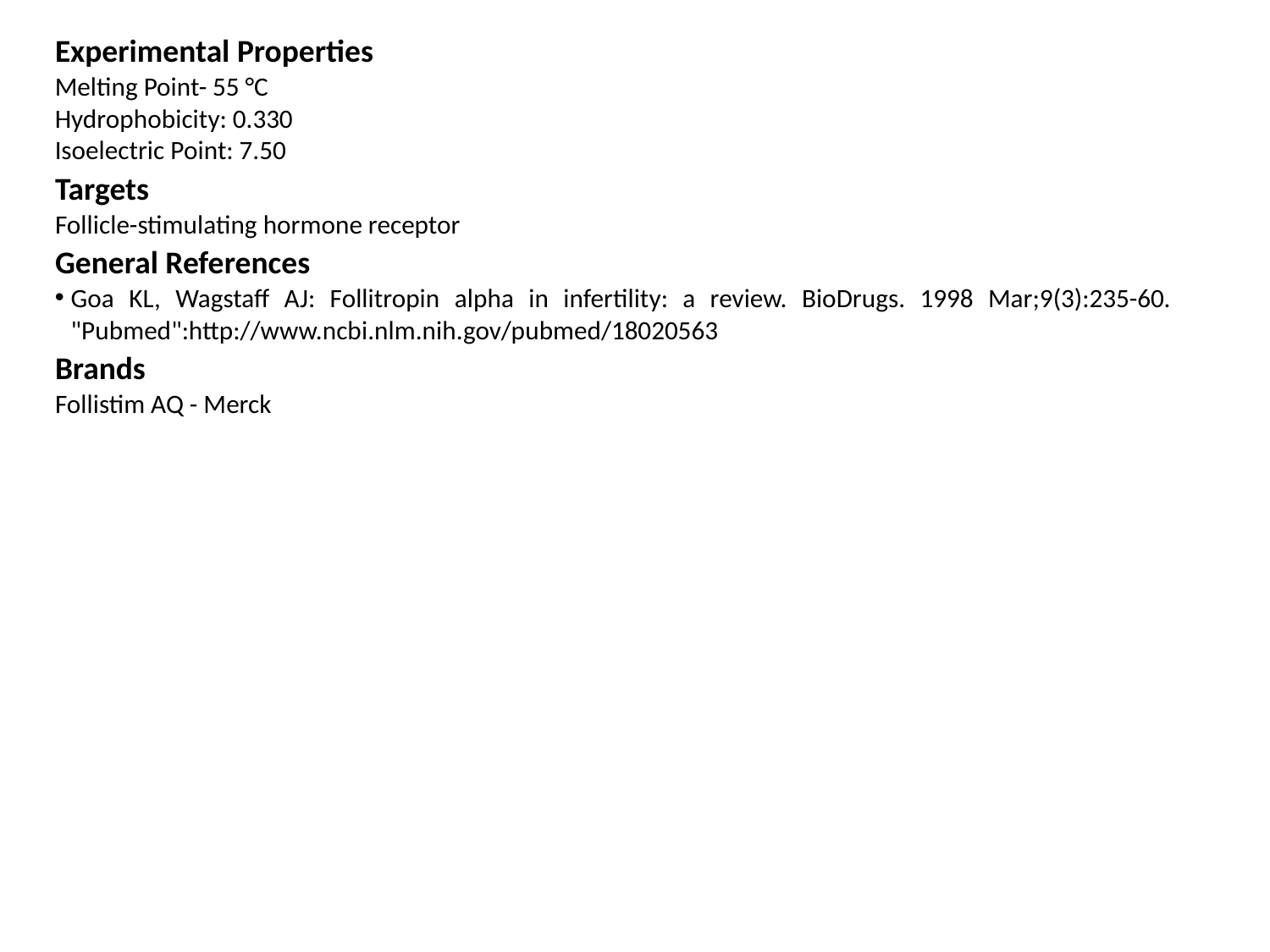

Experimental Properties
Melting Point- 55 °C
Hydrophobicity: 0.330
Isoelectric Point: 7.50
Targets
Follicle-stimulating hormone receptor
General References
Goa KL, Wagstaff AJ: Follitropin alpha in infertility: a review. BioDrugs. 1998 Mar;9(3):235-60. "Pubmed":http://www.ncbi.nlm.nih.gov/pubmed/18020563
Brands
Follistim AQ - Merck